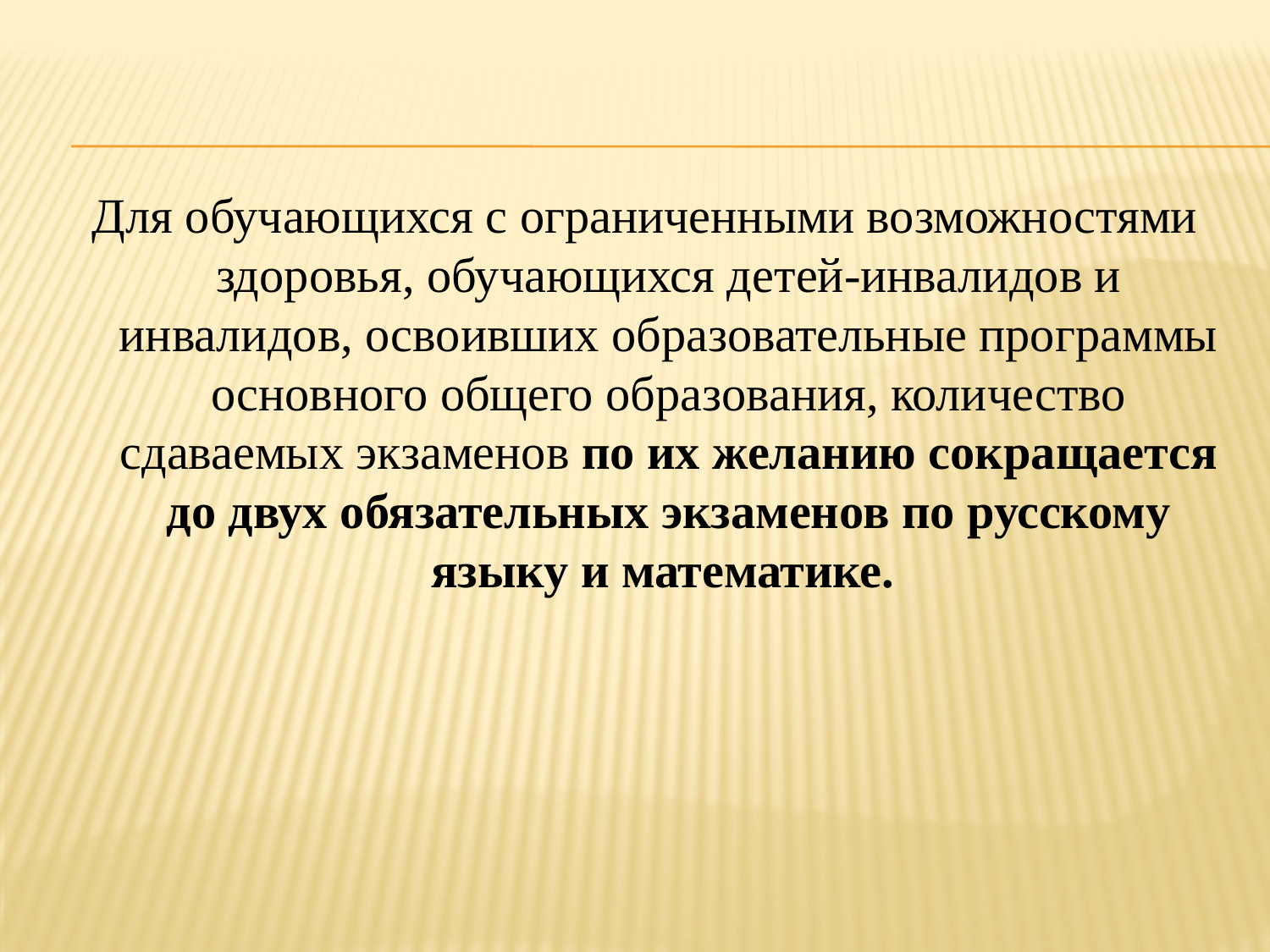

Для обучающихся с ограниченными возможностями здоровья, обучающихся детей-инвалидов и инвалидов, освоивших образовательные программы основного общего образования, количество сдаваемых экзаменов по их желанию сокращается до двух обязательных экзаменов по русскому языку и математике.